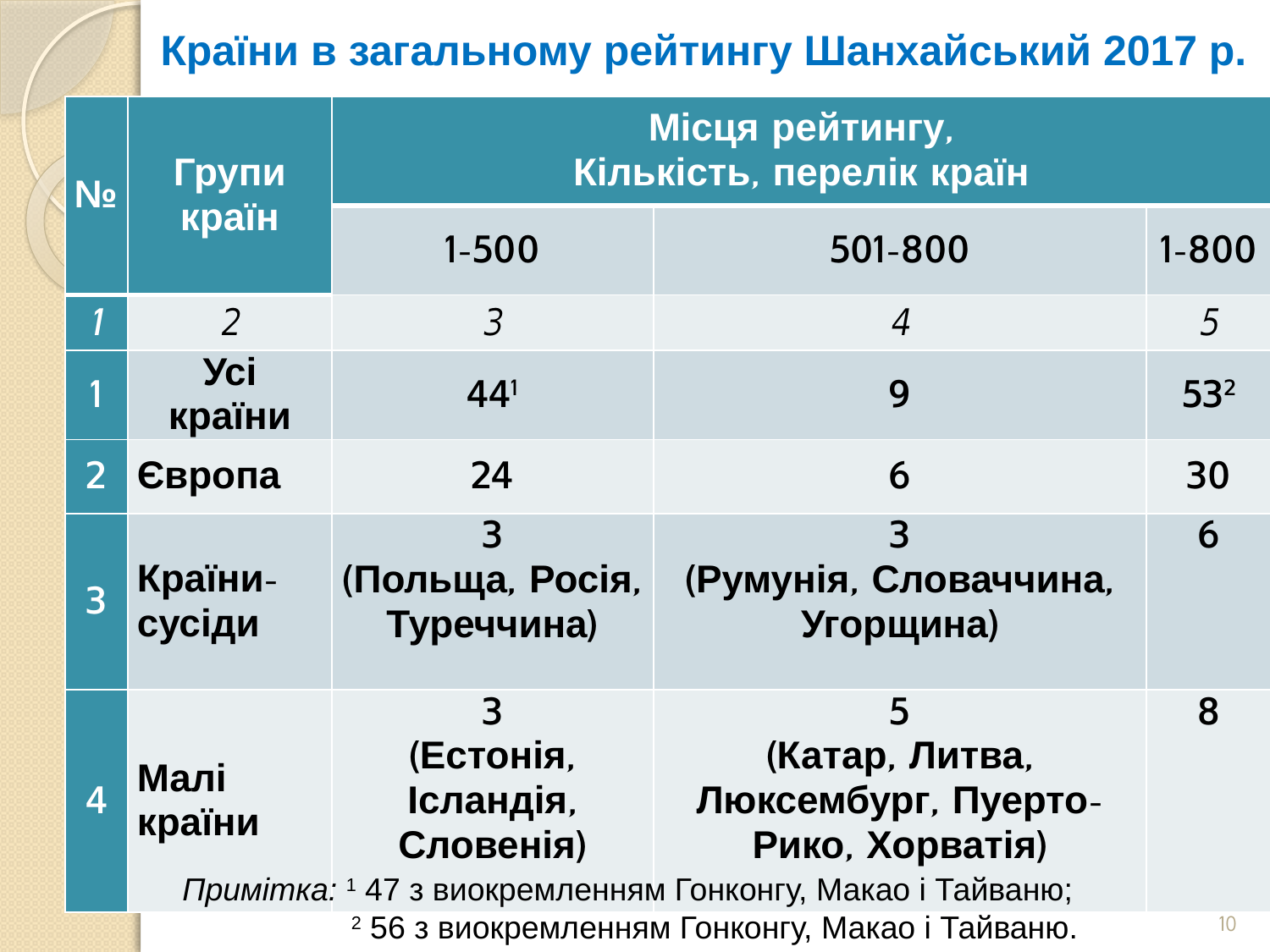

# Країни в загальному рейтингу Шанхайський 2017 р.
| № | Групи країн | Місця рейтингу, Кількість, перелік країн |  |  |
| --- | --- | --- | --- | --- |
|  |  | 1-500 | 501-800 | 1-800 |
| 1 | 2 | 3 | 4 | 5 |
| 1 | Усі країни | 441 | 9 | 532 |
| 2 | Європа | 24 | 6 | 30 |
| 3 | Країни-сусіди | 3 (Польща, Росія, Туреччина) | 3 (Румунія, Словаччина, Угорщина) | 6 |
| 4 | Малі країни | 3 (Естонія, Ісландія, Словенія) | 5 (Катар, Литва, Люксембург, Пуерто-Рико, Хорватія) | 8 |
Примітка: 1 47 з виокремленням Гонконгу, Макао і Тайваню;
                   2 56 з виокремленням Гонконгу, Макао і Тайваню.
10